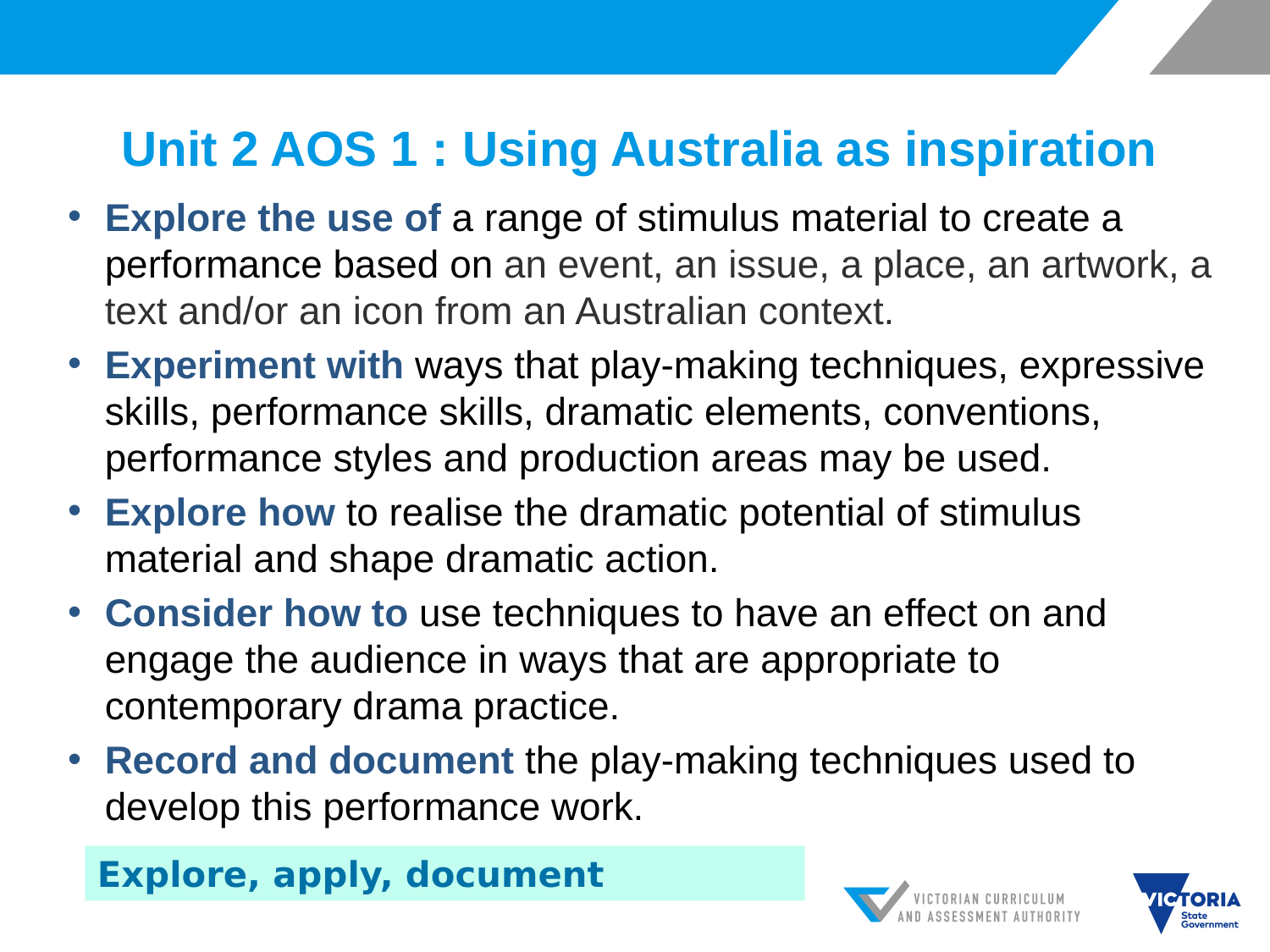

# Unit 2 AOS 1 : Using Australia as inspiration
Explore the use of a range of stimulus material to create a performance based on an event, an issue, a place, an artwork, a text and/or an icon from an Australian context.
Experiment with ways that play-making techniques, expressive skills, performance skills, dramatic elements, conventions, performance styles and production areas may be used.
Explore how to realise the dramatic potential of stimulus material and shape dramatic action.
Consider how to use techniques to have an effect on and engage the audience in ways that are appropriate to contemporary drama practice.
Record and document the play-making techniques used to develop this performance work.

Explore, apply, document